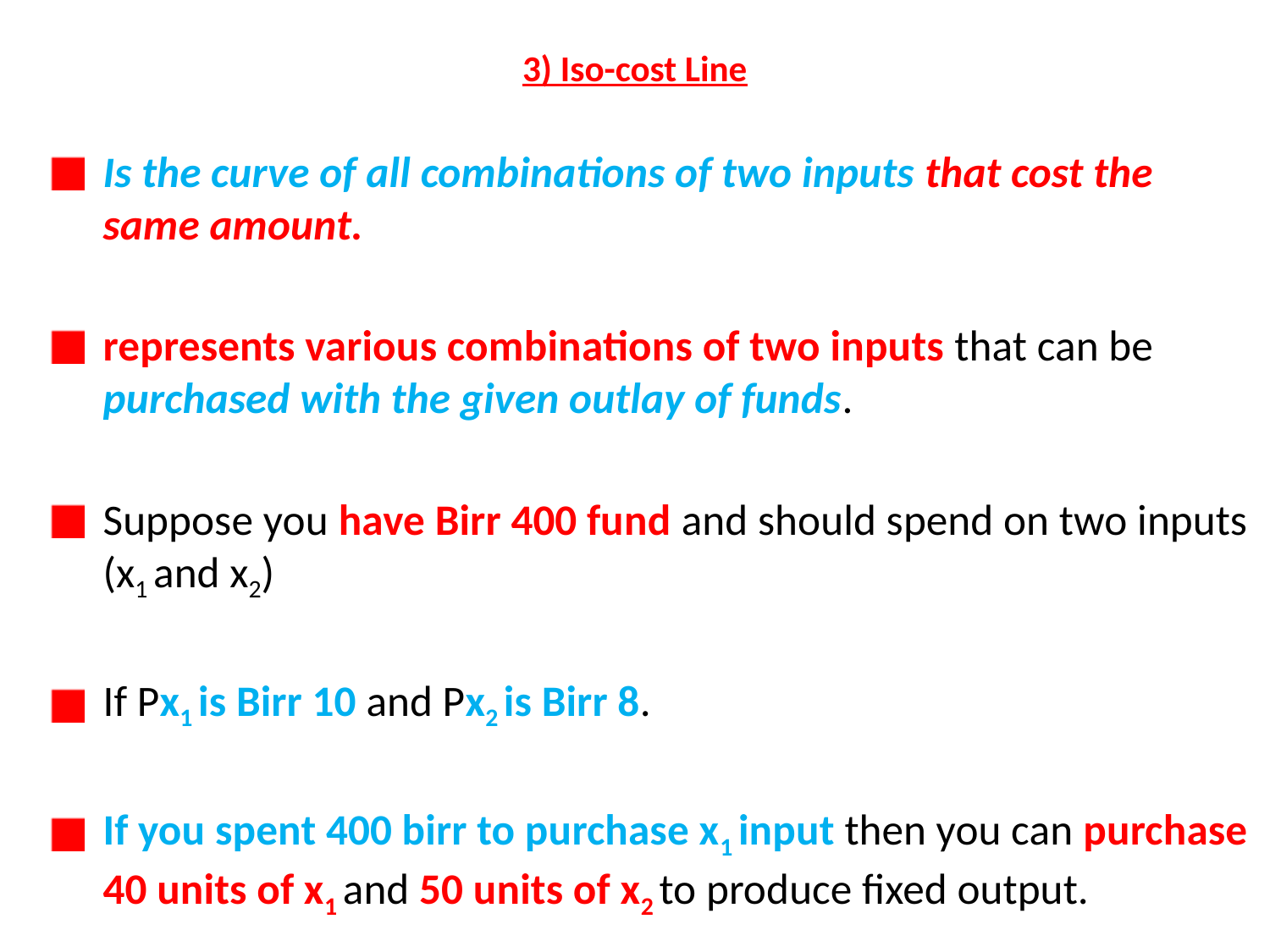

# 3) Iso-cost Line
Is the curve of all combinations of two inputs that cost the same amount.

represents various combinations of two inputs that can be purchased with the given outlay of funds.

Suppose you have Birr 400 fund and should spend on two inputs (x1 and x2)

If Px1 is Birr 10 and Px2 is Birr 8.

If you spent 400 birr to purchase x1 input then you can purchase 40 units of x1 and 50 units of x2 to produce fixed output.